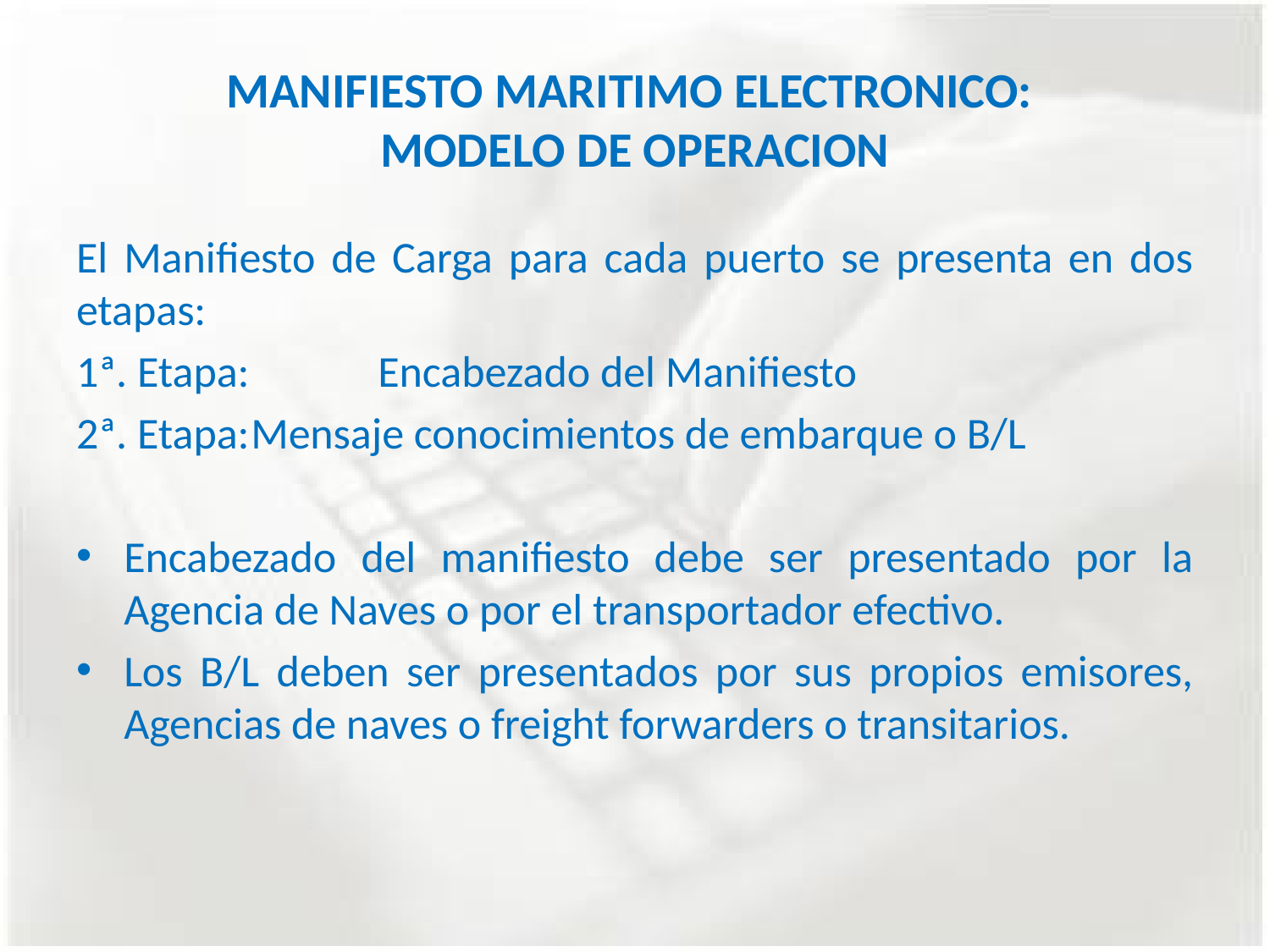

# MANIFIESTO MARITIMO ELECTRONICO: MODELO DE OPERACION
El Manifiesto de Carga para cada puerto se presenta en dos etapas:
1ª. Etapa: 	Encabezado del Manifiesto
2ª. Etapa:	Mensaje conocimientos de embarque o B/L

Encabezado del manifiesto debe ser presentado por la Agencia de Naves o por el transportador efectivo.
Los B/L deben ser presentados por sus propios emisores, Agencias de naves o freight forwarders o transitarios.